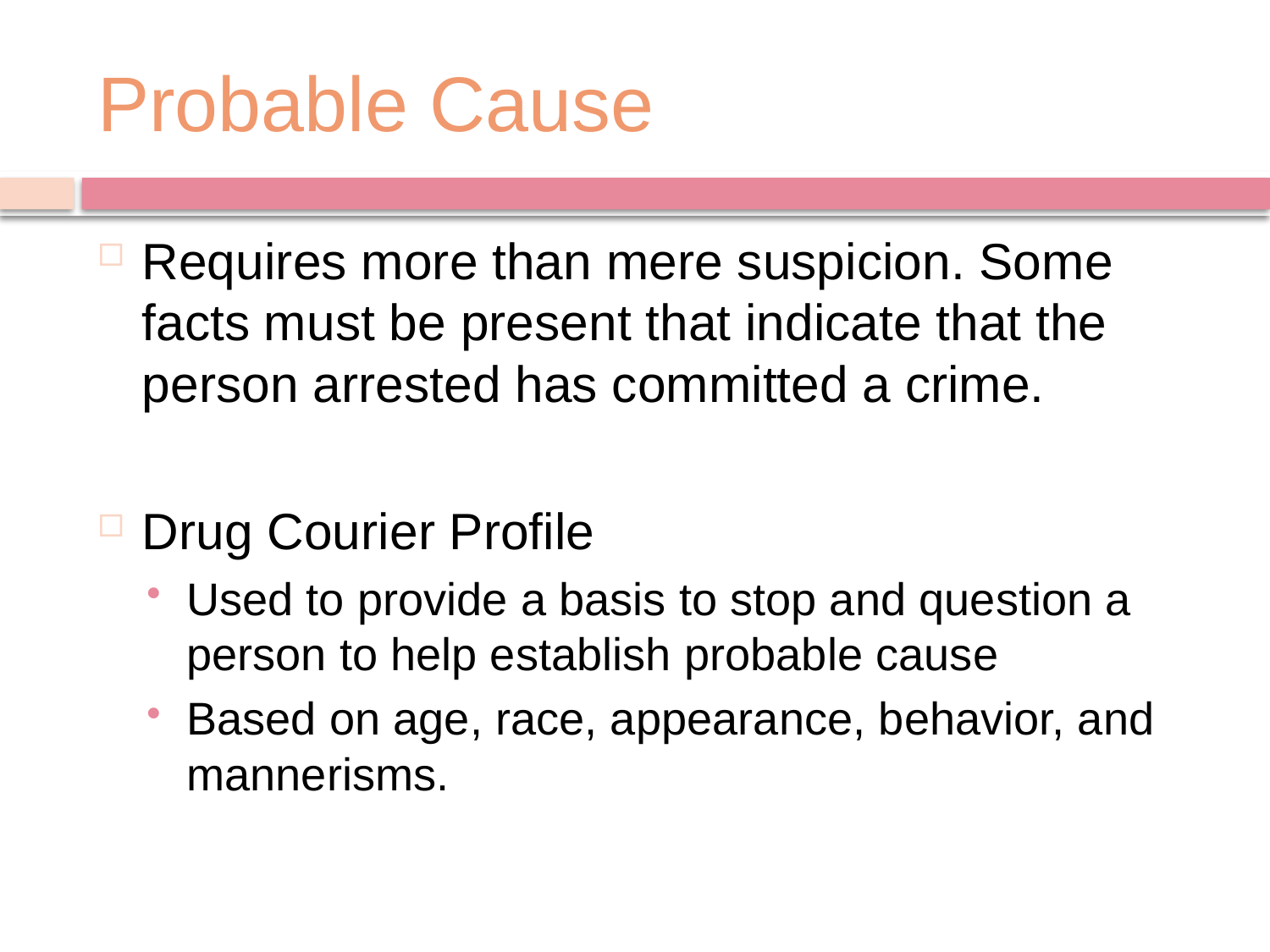

# Probable Cause
Requires more than mere suspicion. Some facts must be present that indicate that the person arrested has committed a crime.

Drug Courier Profile
Used to provide a basis to stop and question a person to help establish probable cause
Based on age, race, appearance, behavior, and mannerisms.